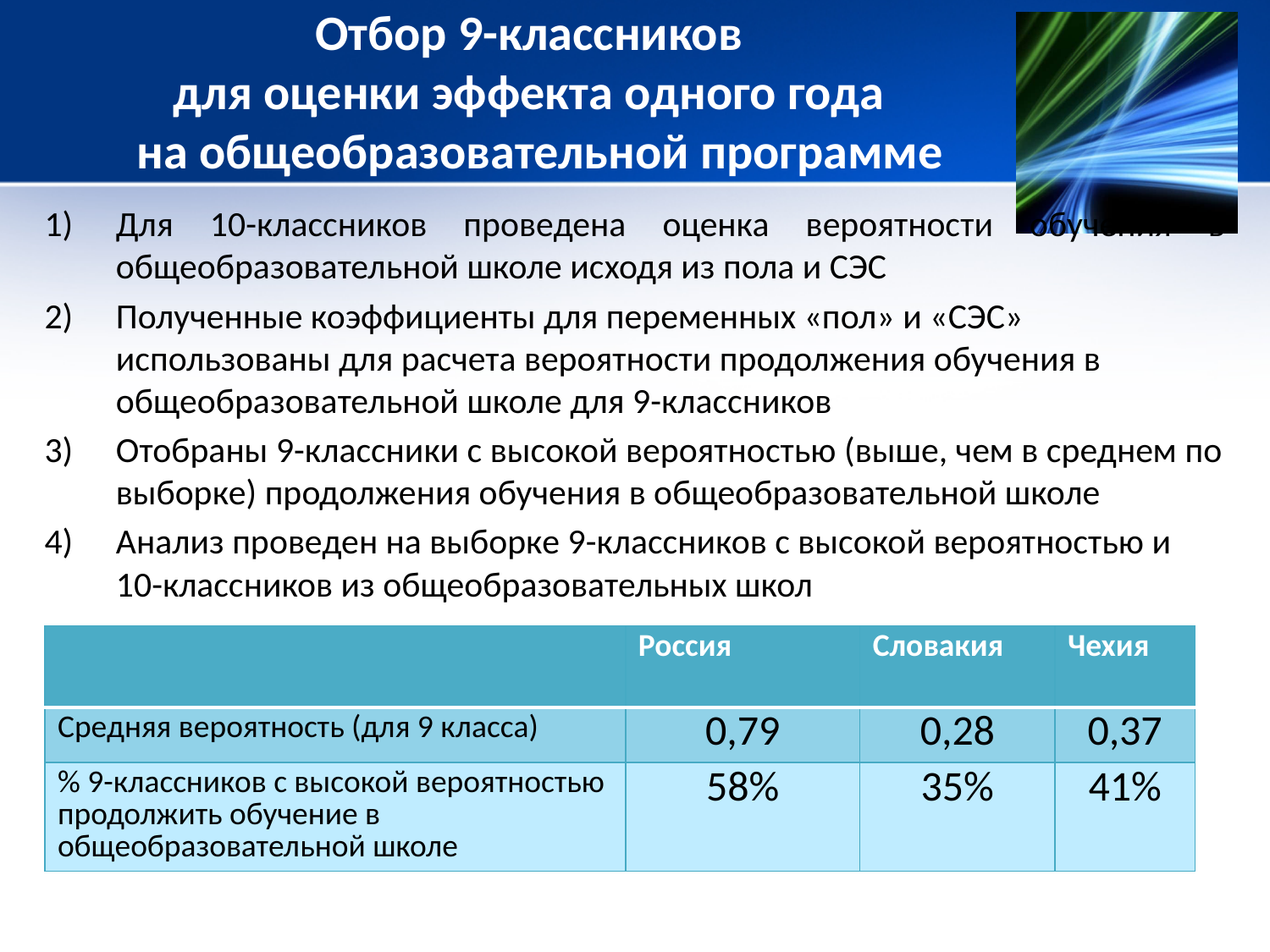

# Отбор 9-классников для оценки эффекта одного года на общеобразовательной программе
Для 10-классников проведена оценка вероятности обучения в общеобразовательной школе исходя из пола и СЭС
Полученные коэффициенты для переменных «пол» и «СЭС» использованы для расчета вероятности продолжения обучения в общеобразовательной школе для 9-классников
Отобраны 9-классники с высокой вероятностью (выше, чем в среднем по выборке) продолжения обучения в общеобразовательной школе
Анализ проведен на выборке 9-классников с высокой вероятностью и 10-классников из общеобразовательных школ

|  | Россия | Словакия | Чехия |
| --- | --- | --- | --- |
| Средняя вероятность (для 9 класса) | 0,79 | 0,28 | 0,37 |
| % 9-классников с высокой вероятностью продолжить обучение в общеобразовательной школе | 58% | 35% | 41% |